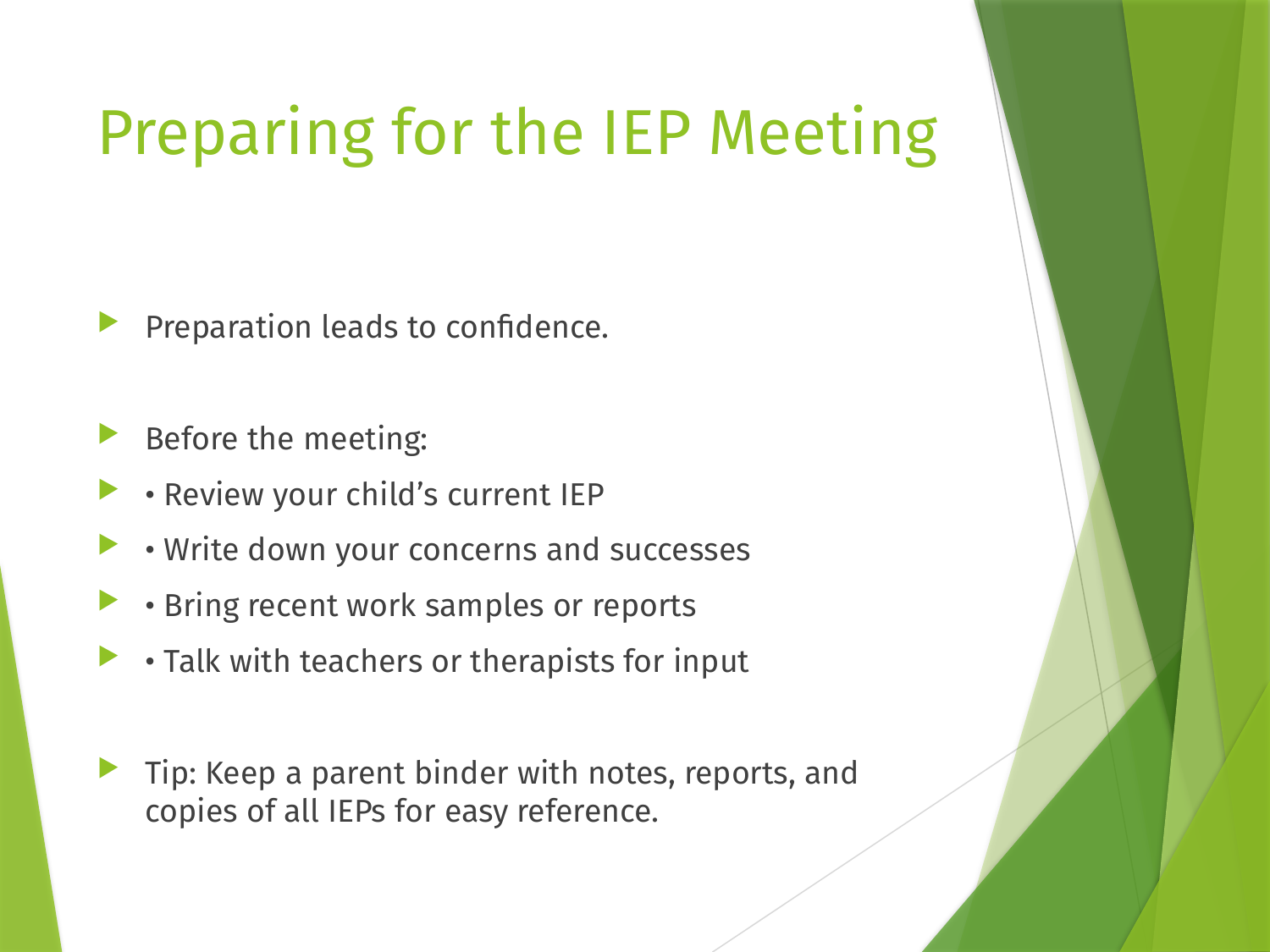

# Preparing for the IEP Meeting
Preparation leads to confidence.

Before the meeting:
• Review your child’s current IEP
• Write down your concerns and successes
• Bring recent work samples or reports
• Talk with teachers or therapists for input

Tip: Keep a parent binder with notes, reports, and copies of all IEPs for easy reference.